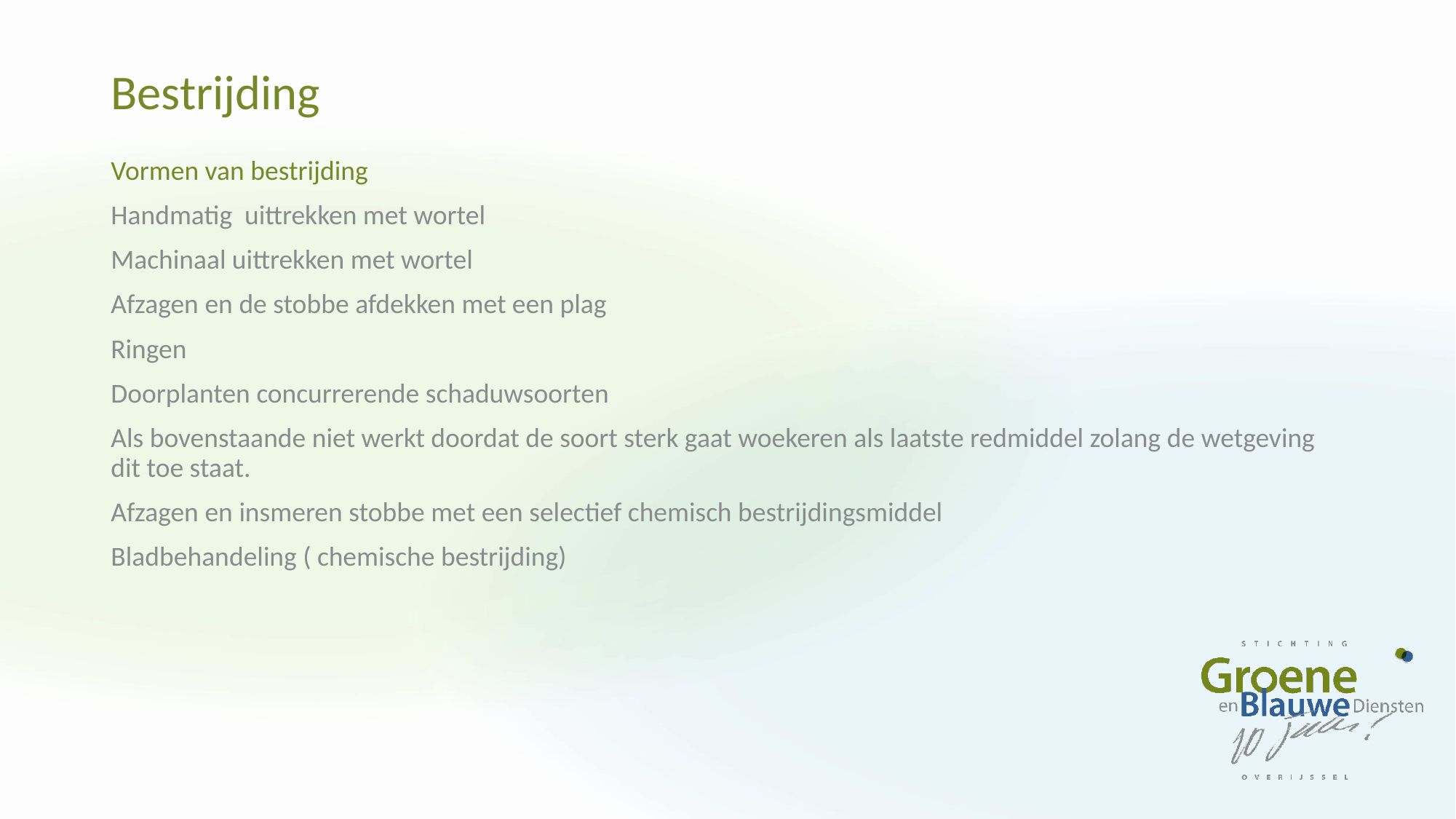

# Bestrijding
Vormen van bestrijding
Handmatig  uittrekken met wortel
Machinaal uittrekken met wortel
Afzagen en de stobbe afdekken met een plag
Ringen
Doorplanten concurrerende schaduwsoorten
Als bovenstaande niet werkt doordat de soort sterk gaat woekeren als laatste redmiddel zolang de wetgeving dit toe staat.
Afzagen en insmeren stobbe met een selectief chemisch bestrijdingsmiddel
Bladbehandeling ( chemische bestrijding)